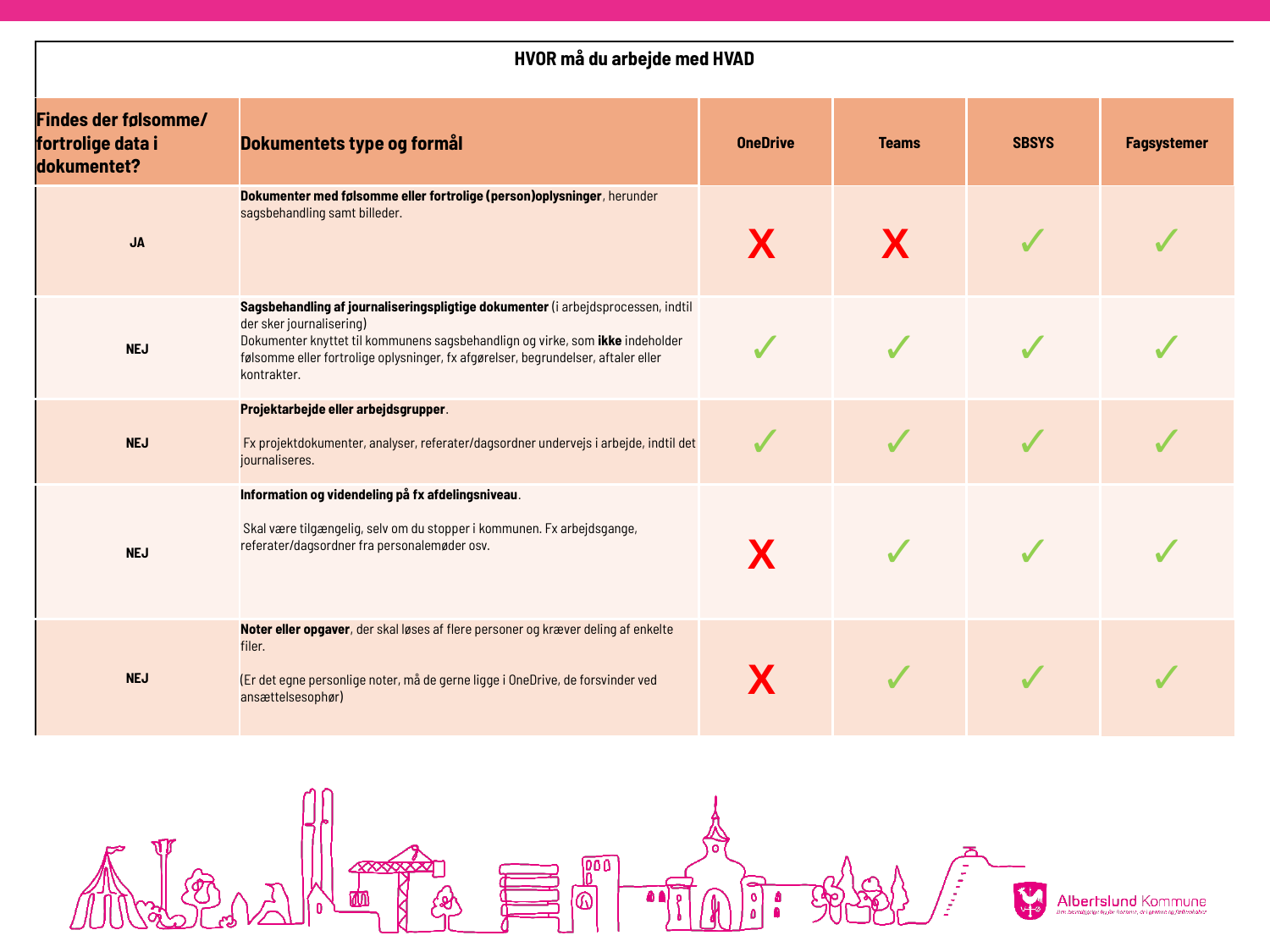

| HVOR må du arbejde med HVAD |  |  |  |  |  |
| --- | --- | --- | --- | --- | --- |
| Findes der følsomme/ fortrolige data i dokumentet? | Dokumentets type og formål | OneDrive | Teams | SBSYS | Fagsystemer |
| JA | Dokumenter med følsomme eller fortrolige (person)oplysninger, herunder sagsbehandling samt billeder. | X | X | ✓ | ✓ |
| NEJ | Sagsbehandling af journaliseringspligtige dokumenter (i arbejdsprocessen, indtil der sker journalisering) Dokumenter knyttet til kommunens sagsbehandlign og virke, som ikke indeholder følsomme eller fortrolige oplysninger, fx afgørelser, begrundelser, aftaler eller kontrakter. | ✓ | ✓ | ✓ | ✓ |
| NEJ | Projektarbejde eller arbejdsgrupper.  Fx projektdokumenter, analyser, referater/dagsordner undervejs i arbejde, indtil det journaliseres. | ✓ | ✓ | ✓ | ✓ |
| NEJ | Information og videndeling på fx afdelingsniveau.    Skal være tilgængelig, selv om du stopper i kommunen. Fx arbejdsgange, referater/dagsordner fra personalemøder osv. | X | ✓ | ✓ | ✓ |
| NEJ | Noter eller opgaver, der skal løses af flere personer og kræver deling af enkelte filer. (Er det egne personlige noter, må de gerne ligge i OneDrive, de forsvinder ved ansættelsesophør) | X | ✓ | ✓ | ✓ |